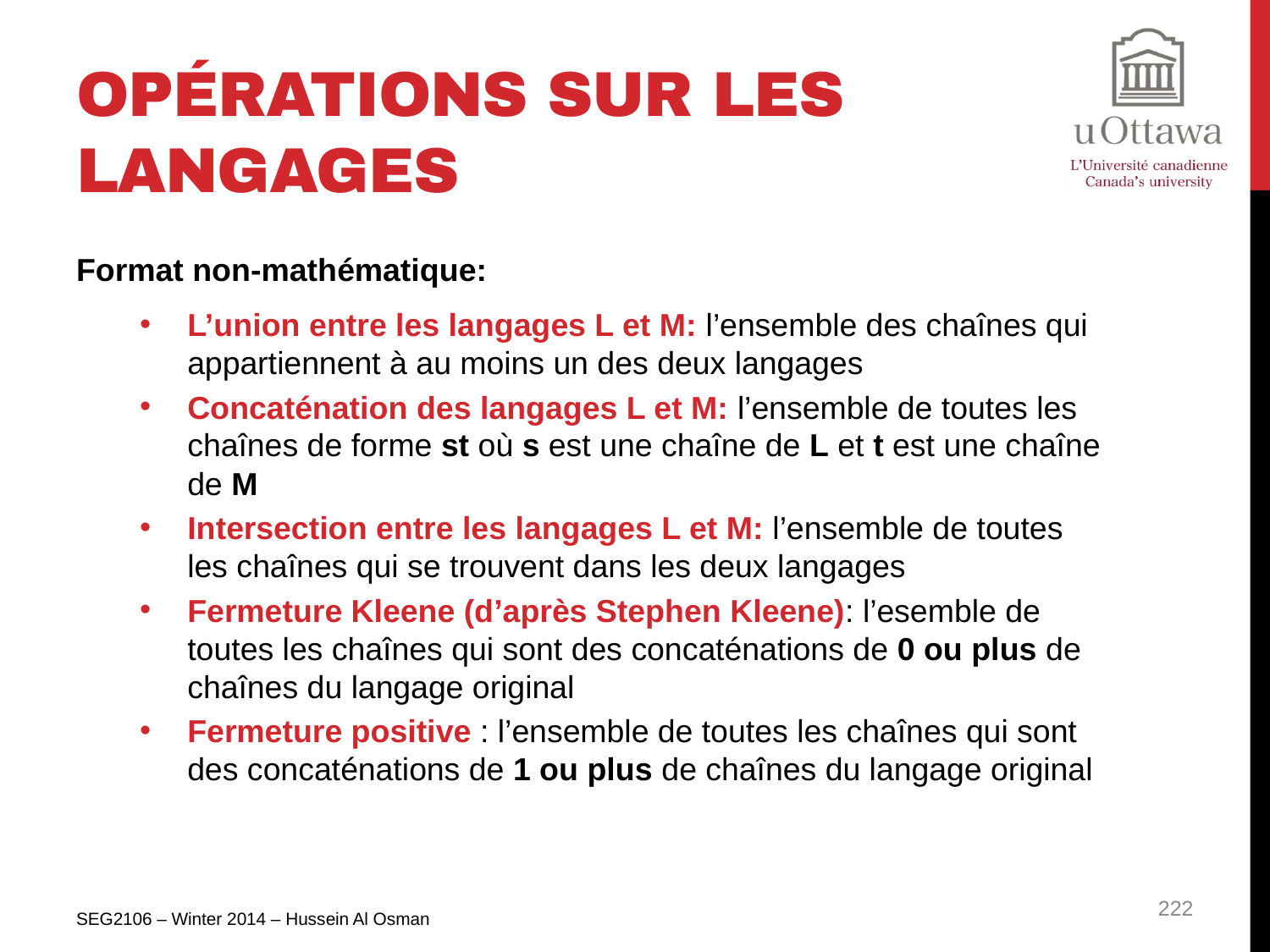

# Opérations sur les Langages
Format non-mathématique:
L’union entre les langages L et M: l’ensemble des chaînes qui appartiennent à au moins un des deux langages
Concaténation des langages L et M: l’ensemble de toutes les chaînes de forme st où s est une chaîne de L et t est une chaîne de M
Intersection entre les langages L et M: l’ensemble de toutes les chaînes qui se trouvent dans les deux langages
Fermeture Kleene (d’après Stephen Kleene): l’esemble de toutes les chaînes qui sont des concaténations de 0 ou plus de chaînes du langage original
Fermeture positive : l’ensemble de toutes les chaînes qui sont des concaténations de 1 ou plus de chaînes du langage original
SEG2106 – Winter 2014 – Hussein Al Osman
222